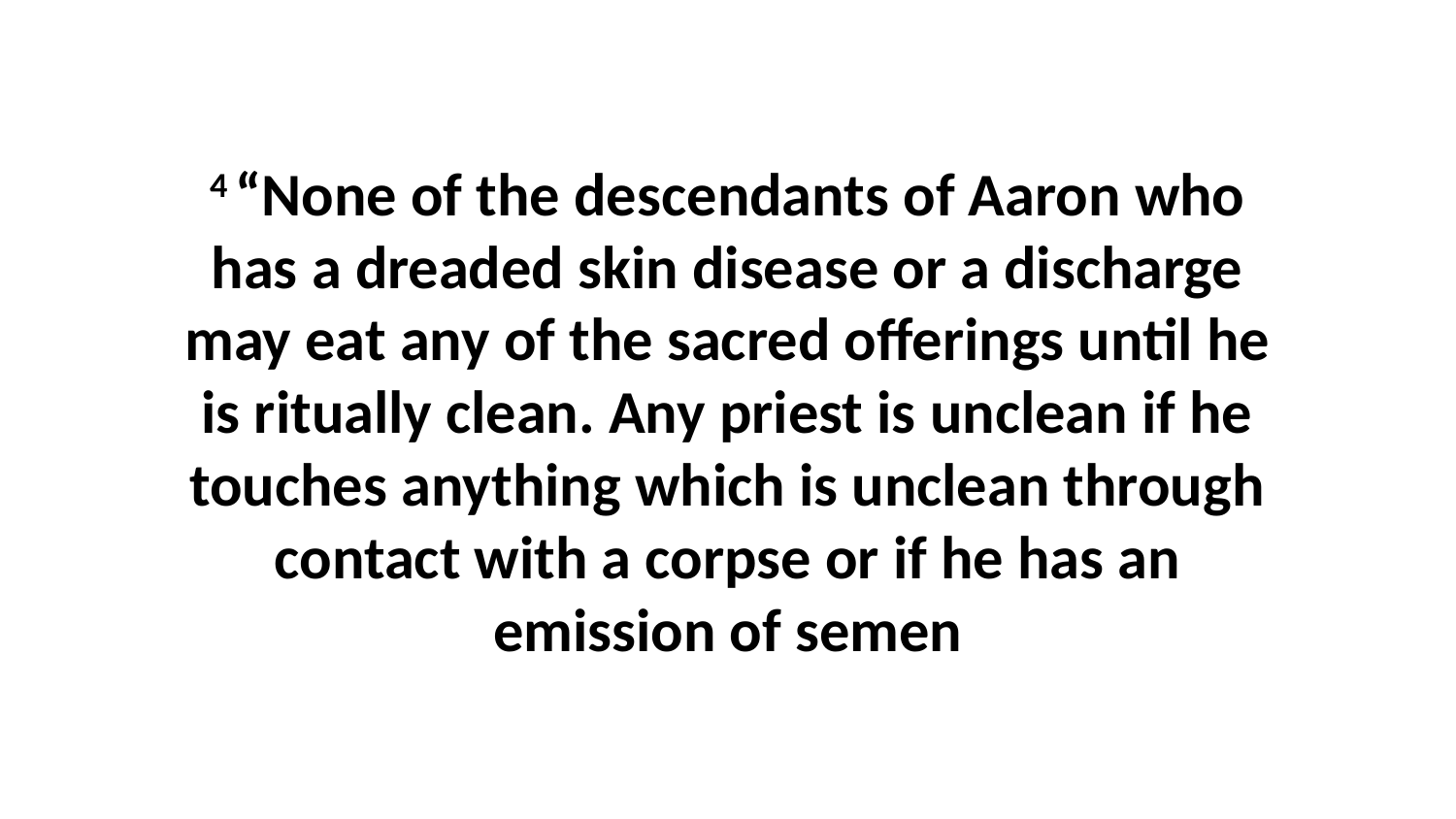

4 “None of the descendants of Aaron who has a dreaded skin disease or a discharge may eat any of the sacred offerings until he is ritually clean. Any priest is unclean if he touches anything which is unclean through contact with a corpse or if he has an emission of semen